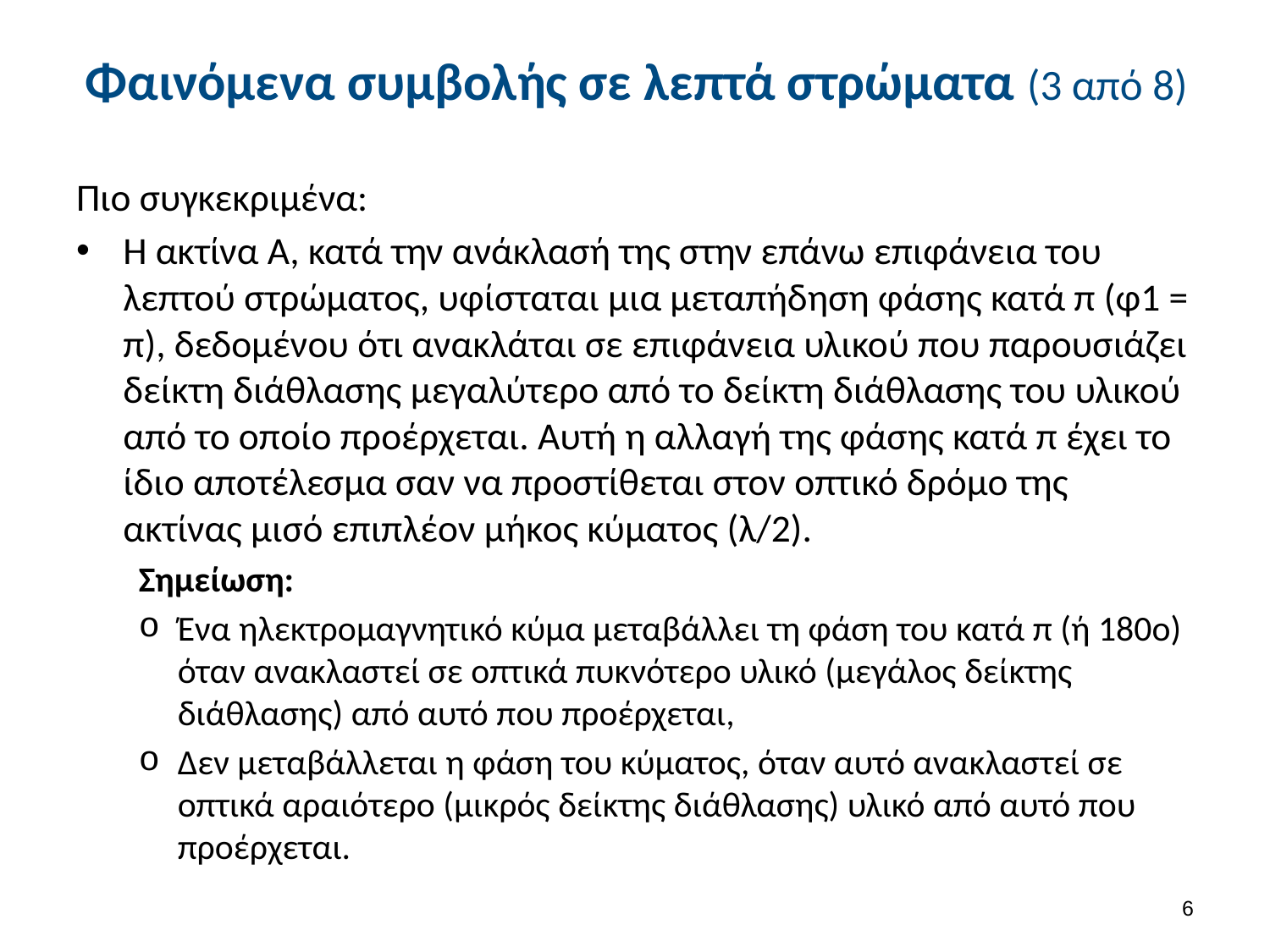

# Φαινόμενα συμβολής σε λεπτά στρώματα (3 από 8)
Πιο συγκεκριμένα:
Η ακτίνα Α, κατά την ανάκλασή της στην επάνω επιφάνεια του λεπτού στρώματος, υφίσταται μια μεταπήδηση φάσης κατά π (φ1 = π), δεδομένου ότι ανακλάται σε επιφάνεια υλικού που παρουσιάζει δείκτη διάθλασης μεγαλύτερο από το δείκτη διάθλασης του υλικού από το οποίο προέρχεται. Αυτή η αλλαγή της φάσης κατά π έχει το ίδιο αποτέλεσμα σαν να προστίθεται στον οπτικό δρόμο της ακτίνας μισό επιπλέον μήκος κύματος (λ/2).
Σημείωση:
Ένα ηλεκτρομαγνητικό κύμα μεταβάλλει τη φάση του κατά π (ή 180ο) όταν ανακλαστεί σε οπτικά πυκνότερο υλικό (μεγάλος δείκτης διάθλασης) από αυτό που προέρχεται,
Δεν μεταβάλλεται η φάση του κύματος, όταν αυτό ανακλαστεί σε οπτικά αραιότερο (μικρός δείκτης διάθλασης) υλικό από αυτό που προέρχεται.

6